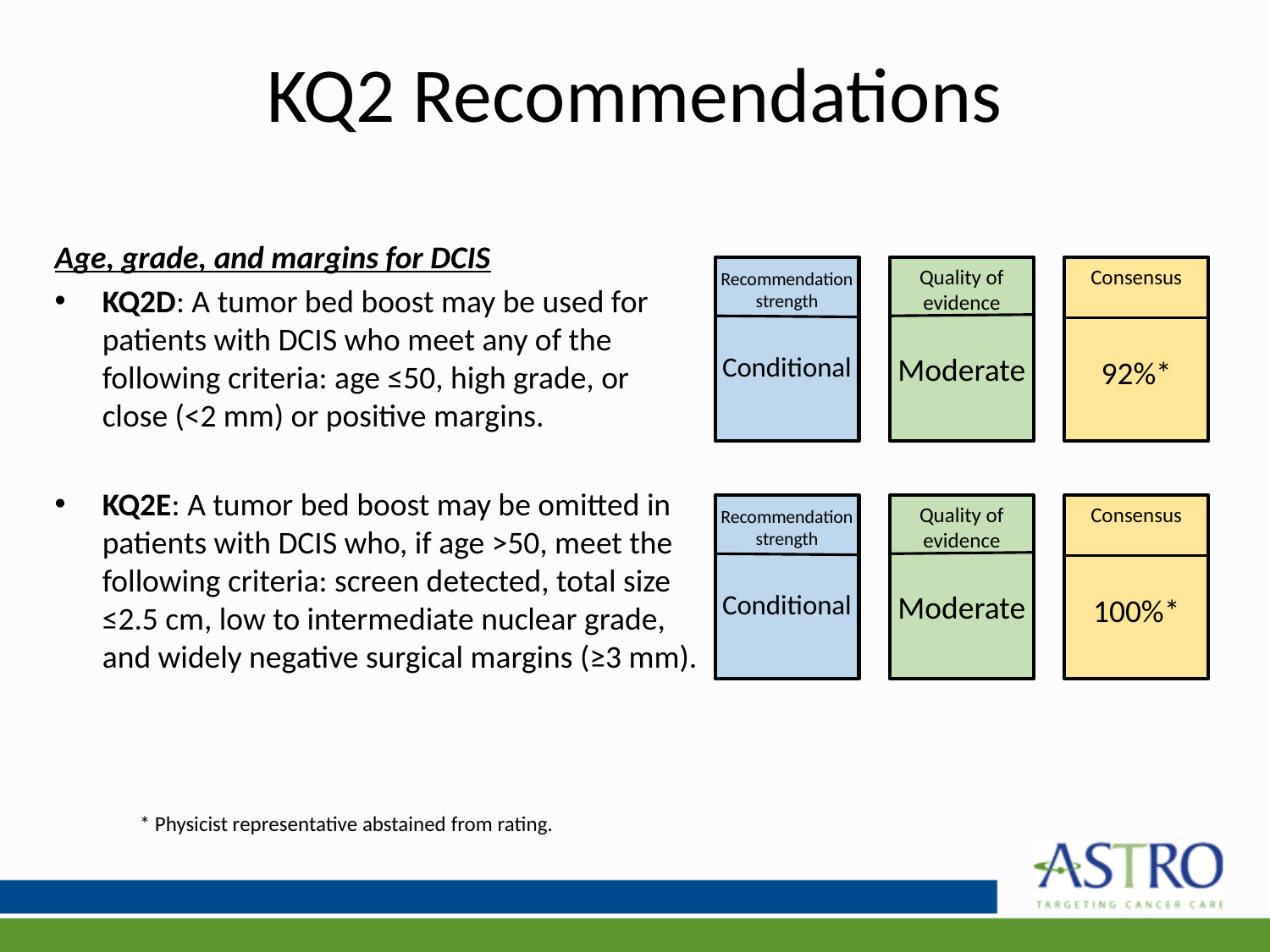

# KQ2 Recommendations
Age, grade, and margins for DCIS
KQ2D: A tumor bed boost may be used for patients with DCIS who meet any of the following criteria: age ≤50, high grade, or close (<2 mm) or positive margins.

KQ2E: A tumor bed boost may be omitted in patients with DCIS who, if age >50, meet the following criteria: screen detected, total size ≤2.5 cm, low to intermediate nuclear grade, and widely negative surgical margins (≥3 mm).

Recommendation strength

Conditional

Quality of evidence

Moderate

Consensus

92%*

Recommendation strength

Conditional

Quality of evidence

Moderate

Consensus

100%*
* Physicist representative abstained from rating.